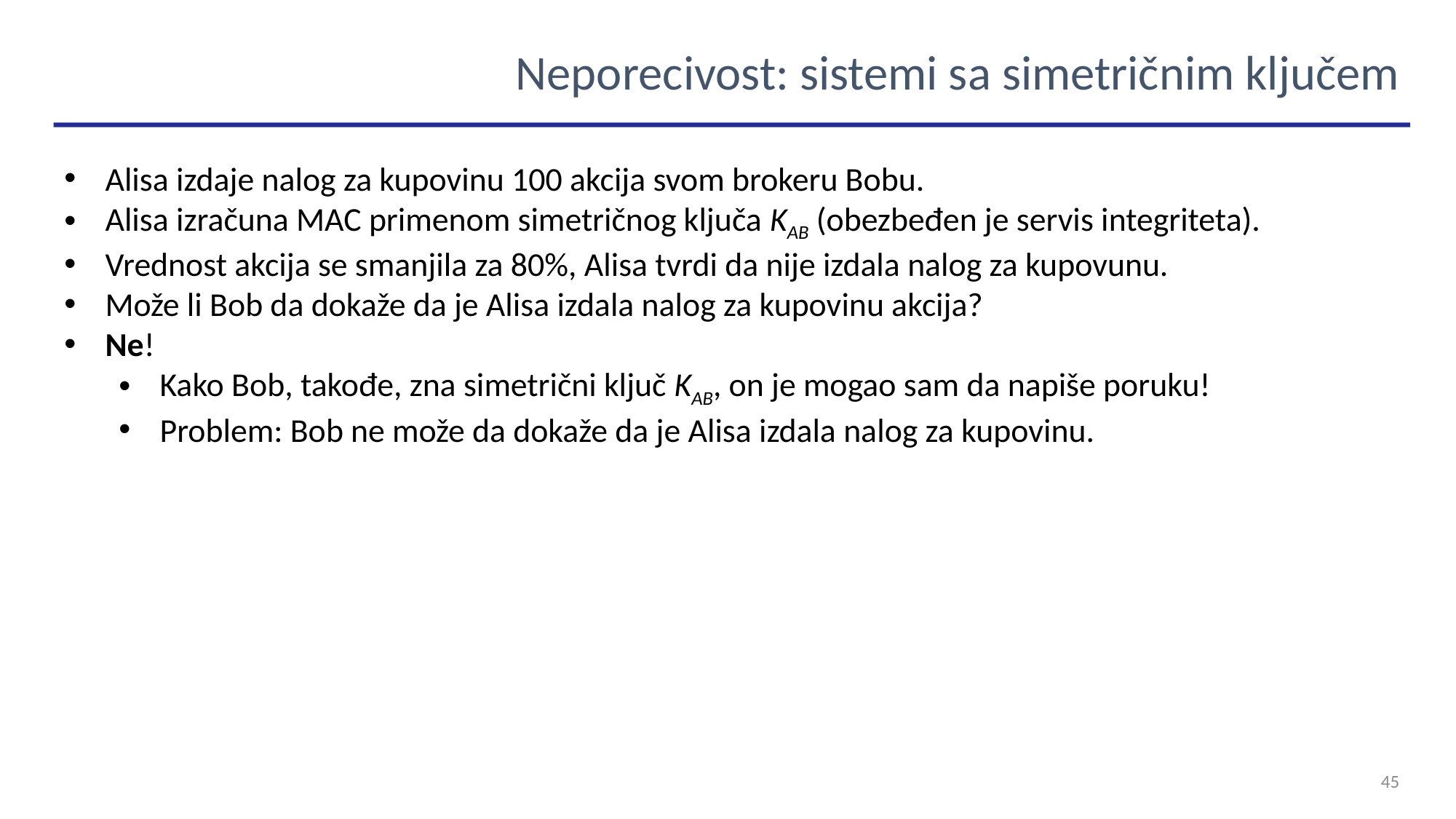

Neporecivost: sistemi sa simetričnim ključem

Alisa izdaje nalog za kupovinu 100 akcija svom brokeru Bobu.
Alisa izračuna MAC primenom simetričnog ključa KAB (obezbeđen je servis integriteta).
Vrednost akcija se smanjila za 80%, Alisa tvrdi da nije izdala nalog za kupovunu.
Može li Bob da dokaže da je Alisa izdala nalog za kupovinu akcija?
Ne!
Kako Bob, takođe, zna simetrični ključ KAB, on je mogao sam da napiše poruku!
Problem: Bob ne može da dokaže da je Alisa izdala nalog za kupovinu.
45